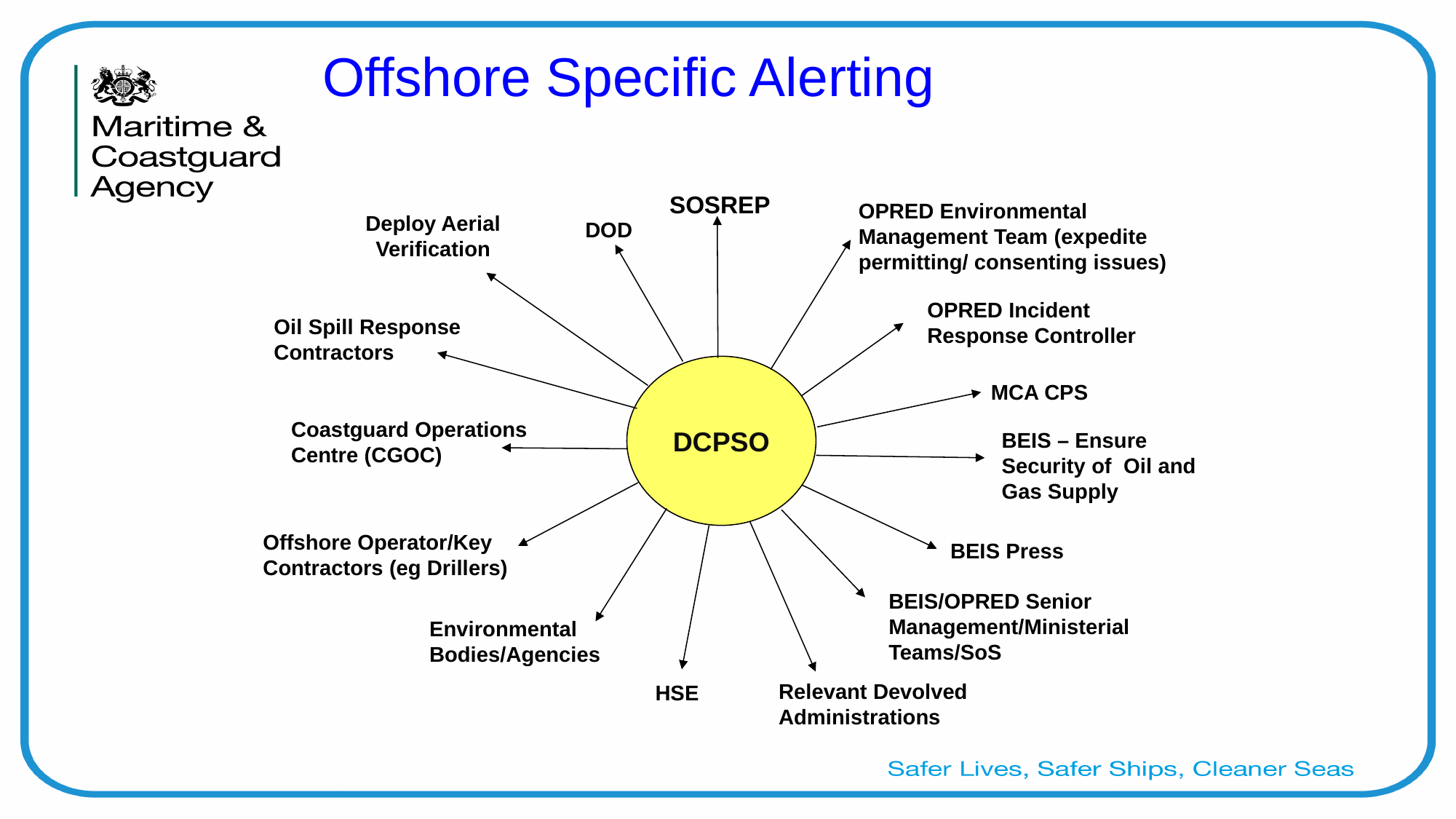

# Offshore Specific Alerting

SOSREP
OPRED Environmental  Management Team (expedite permitting/ consenting issues)

OPRED Incident Response Controller

Coastguard Operations Centre (CGOC)
BEIS – Ensure Security of  Oil and Gas Supply

Offshore Operator/Key Contractors (eg Drillers)

BEIS Press
BEIS/OPRED Senior Management/Ministerial Teams/SoS
HSE

Deploy Aerial Verification
DOD

Oil Spill Response Contractors
DCPSO
MCA CPS

Environmental  Bodies/Agencies
Relevant Devolved Administrations